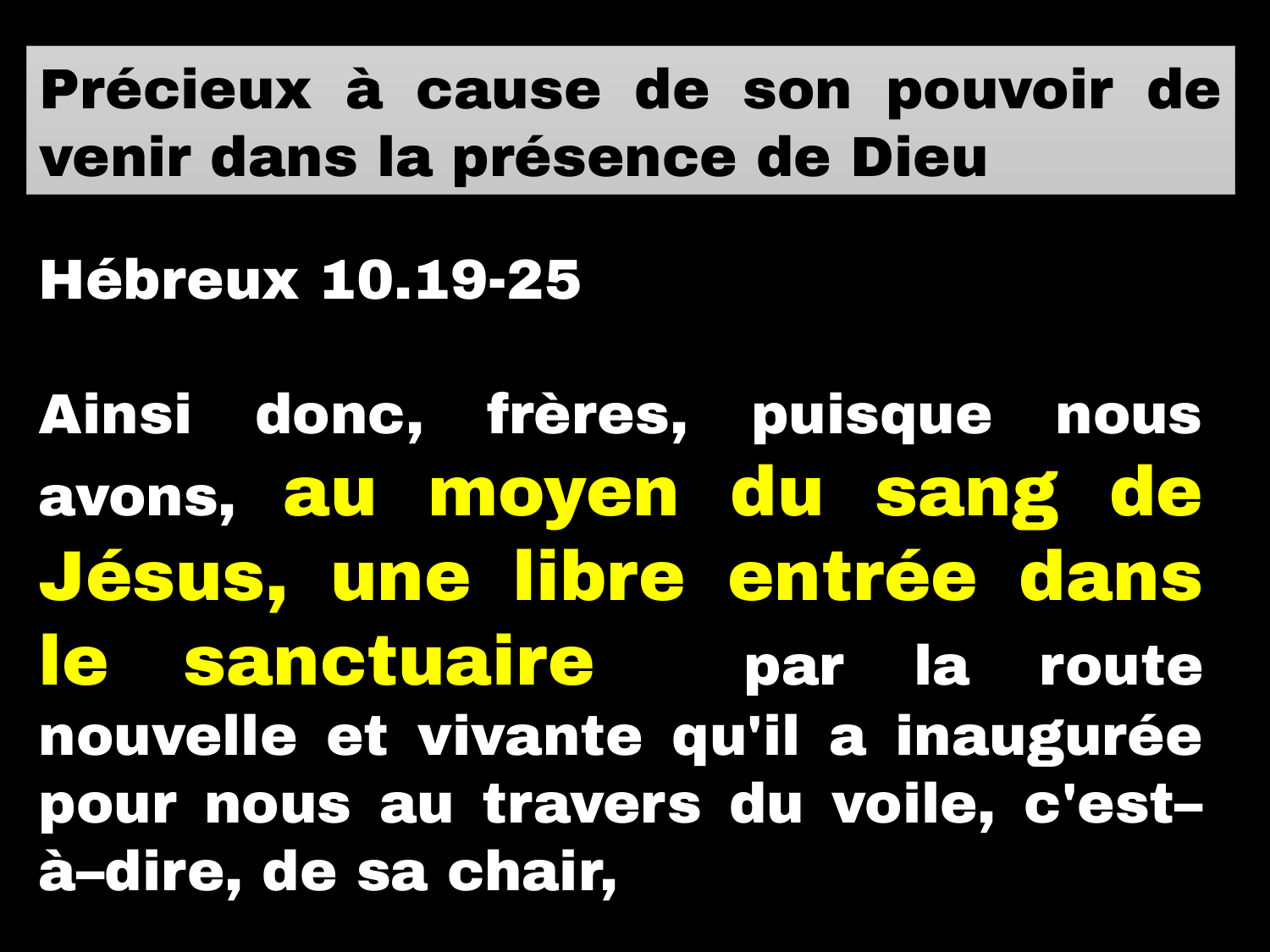

Précieux à cause de son pouvoir de venir dans la présence de Dieu
Hébreux 10.19-25

Ainsi donc, frères, puisque nous avons, au moyen du sang de Jésus, une libre entrée dans le sanctuaire  par la route nouvelle et vivante qu'il a inaugurée pour nous au travers du voile, c'est–à–dire, de sa chair,